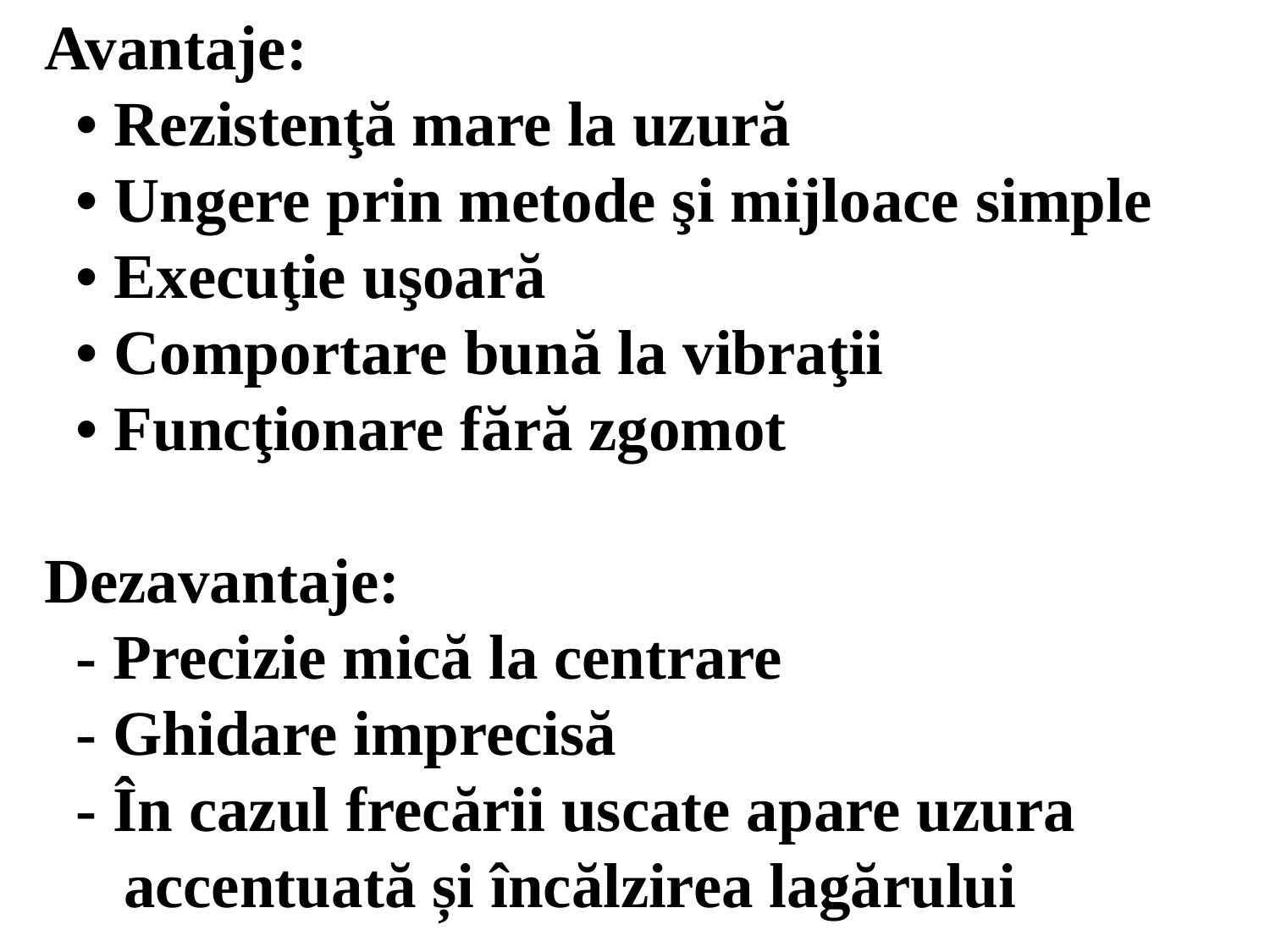

Avantaje:
  • Rezistenţă mare la uzură
  • Ungere prin metode şi mijloace simple
  • Execuţie uşoară
  • Comportare bună la vibraţii
  • Funcţionare fără zgomot

Dezavantaje:
  - Precizie mică la centrare
  - Ghidare imprecisă
  - În cazul frecării uscate apare uzura
     accentuată și încălzirea lagărului